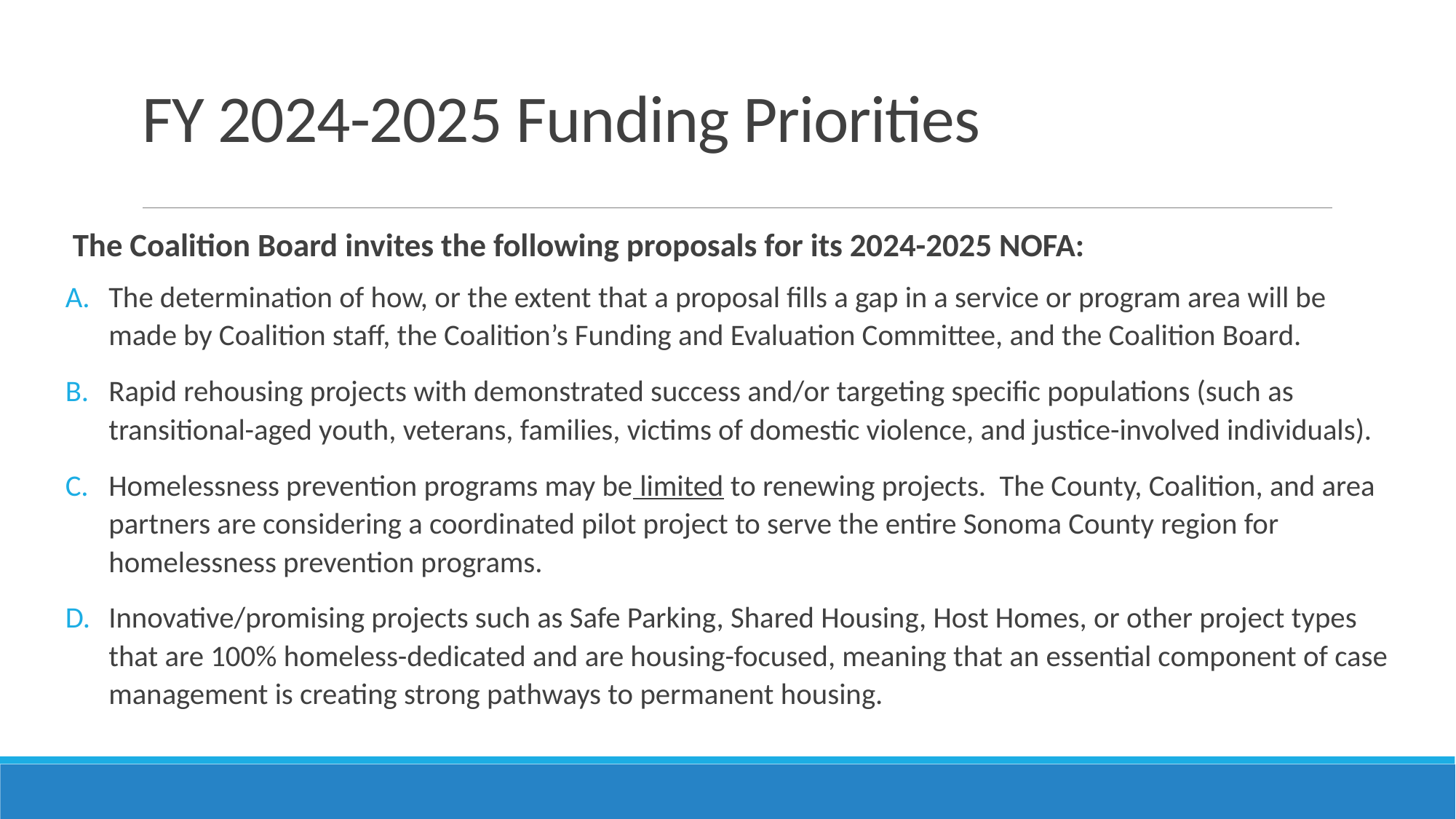

# FY 2024-2025 Funding Priorities
The Coalition Board invites the following proposals for its 2024-2025 NOFA:
The determination of how, or the extent that a proposal fills a gap in a service or program area will be made by Coalition staff, the Coalition’s Funding and Evaluation Committee, and the Coalition Board.
Rapid rehousing projects with demonstrated success and/or targeting specific populations (such as transitional-aged youth, veterans, families, victims of domestic violence, and justice-involved individuals).
Homelessness prevention programs may be limited to renewing projects.  The County, Coalition, and area partners are considering a coordinated pilot project to serve the entire Sonoma County region for homelessness prevention programs.
Innovative/promising projects such as Safe Parking, Shared Housing, Host Homes, or other project types that are 100% homeless-dedicated and are housing-focused, meaning that an essential component of case management is creating strong pathways to permanent housing.